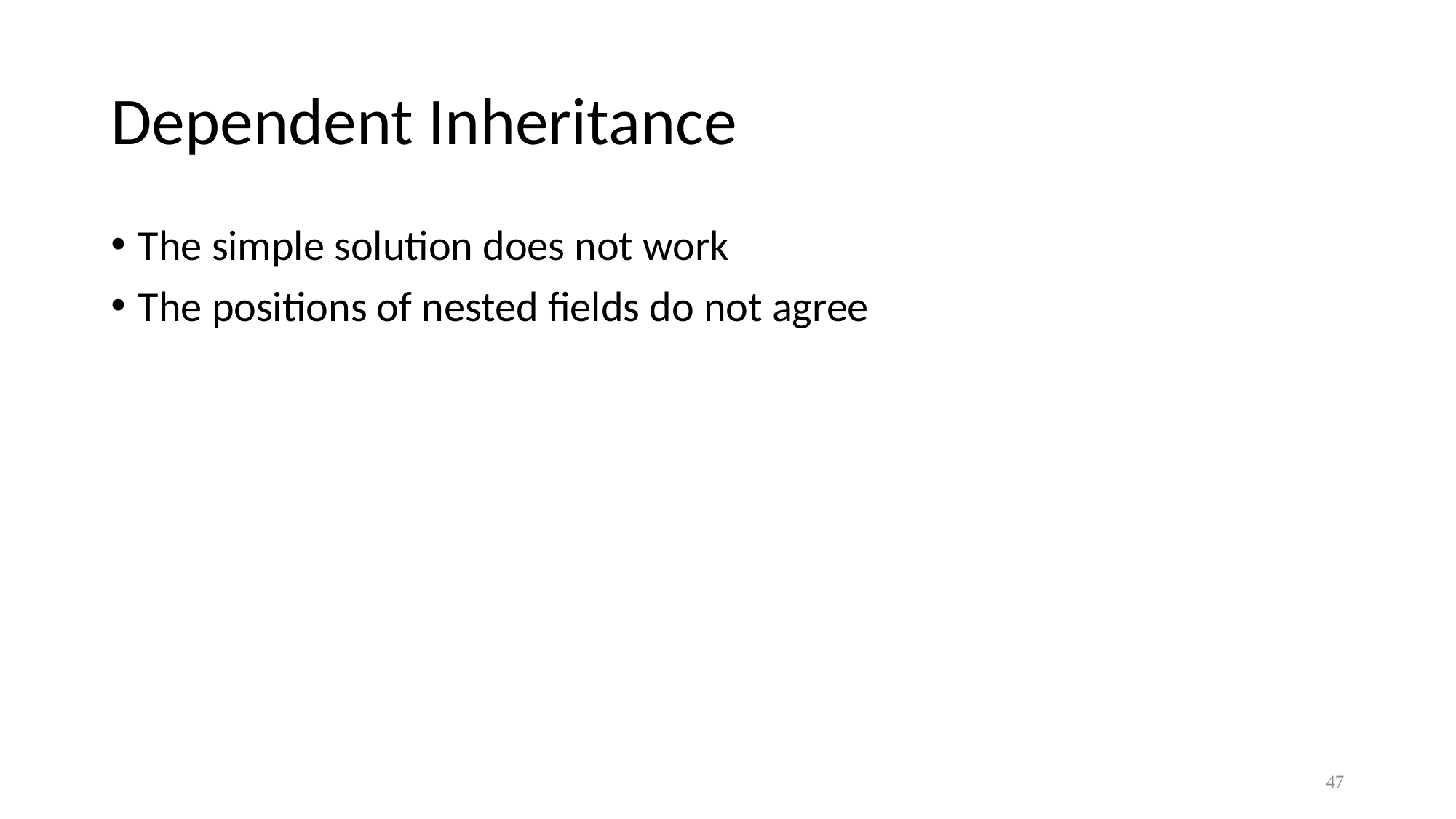

# Dependent Inheritance
The simple solution does not work
The positions of nested fields do not agree

47